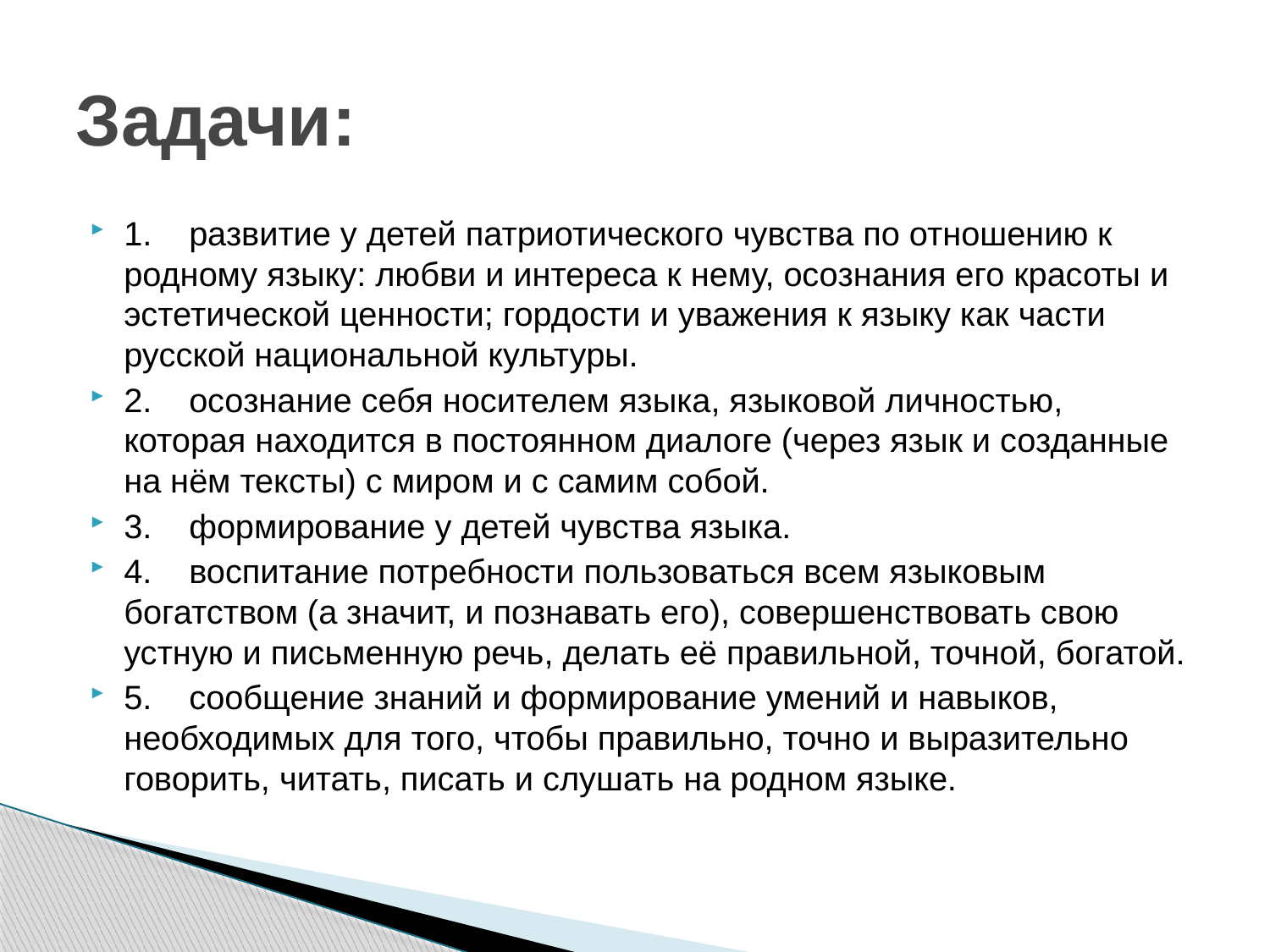

# Задачи:
1.    развитие у детей патриотического чувства по отношению к родному языку: любви и интереса к нему, осознания его красоты и эстетической ценности; гордости и уважения к языку как части русской национальной культуры.
2.    осознание себя носителем языка, языковой личностью, которая находится в постоянном диалоге (через язык и созданные на нём тексты) с миром и с самим собой.
3.    формирование у детей чувства языка.
4.    воспитание потребности пользоваться всем языковым богатством (а значит, и познавать его), совершенствовать свою устную и письменную речь, делать её правильной, точной, богатой.
5.    сообщение знаний и формирование умений и навыков, необходимых для того, чтобы правильно, точно и выразительно говорить, читать, писать и слушать на родном языке.